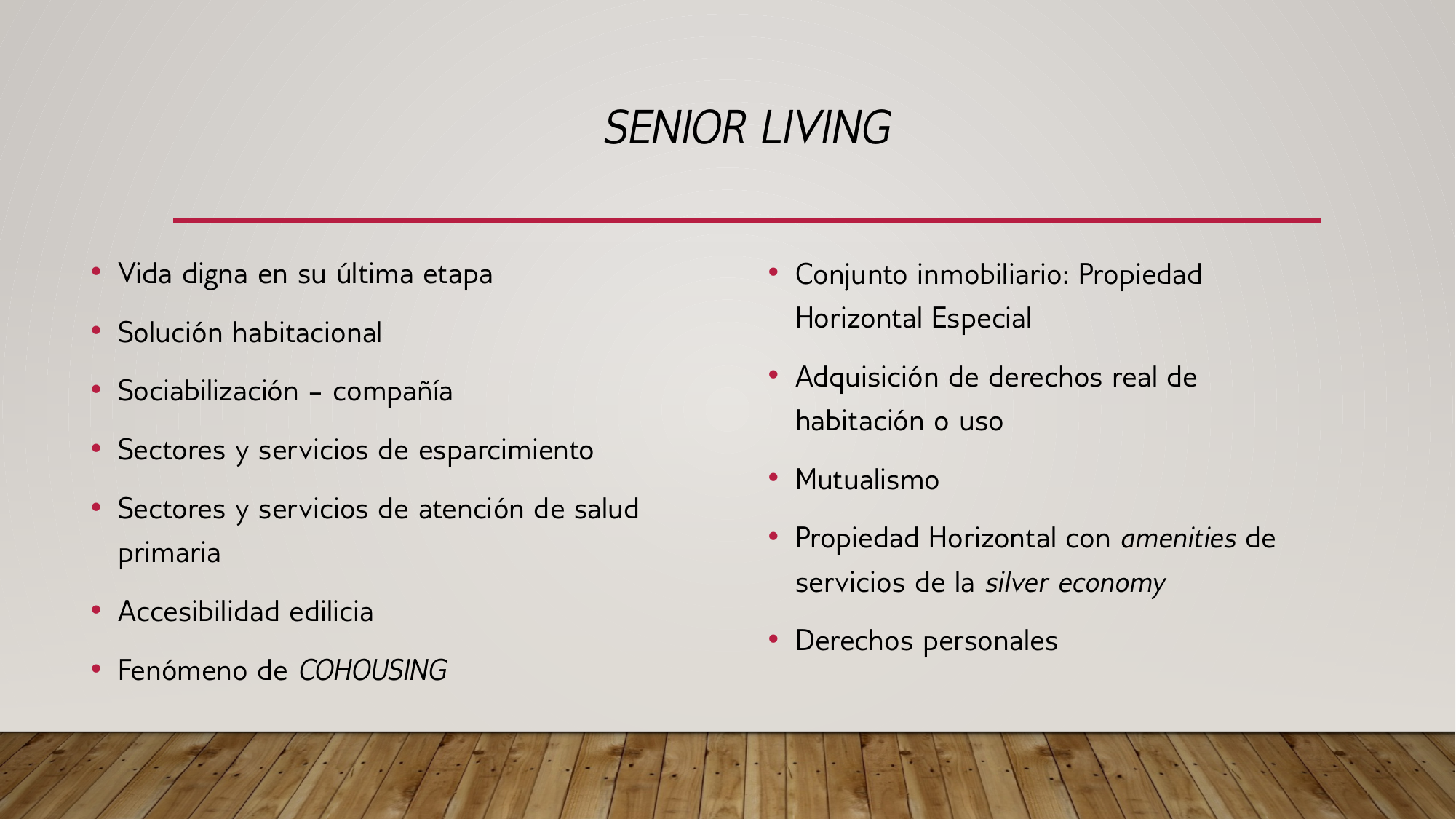

# Senior living
Vida digna en su última etapa
Solución habitacional
Sociabilización – compañía
Sectores y servicios de esparcimiento
Sectores y servicios de atención de salud primaria
Accesibilidad edilicia
Fenómeno de COHOUSING
Conjunto inmobiliario: Propiedad Horizontal Especial
Adquisición de derechos real de habitación o uso
Mutualismo
Propiedad Horizontal con amenities de servicios de la silver economy
Derechos personales